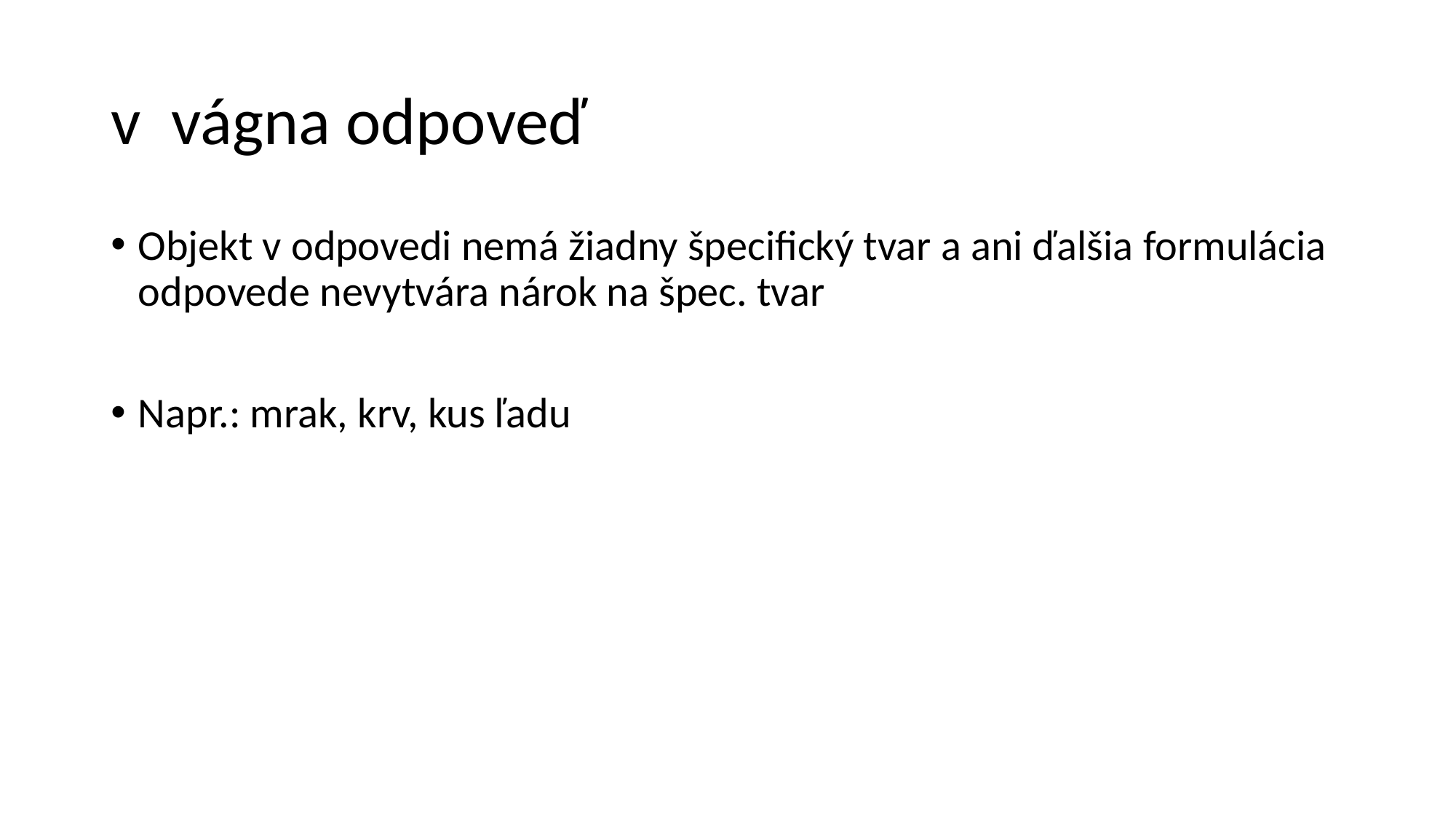

# v  vágna odpoveď
Objekt v odpovedi nemá žiadny špecifický tvar a ani ďalšia formulácia odpovede nevytvára nárok na špec. tvar

Napr.: mrak, krv, kus ľadu